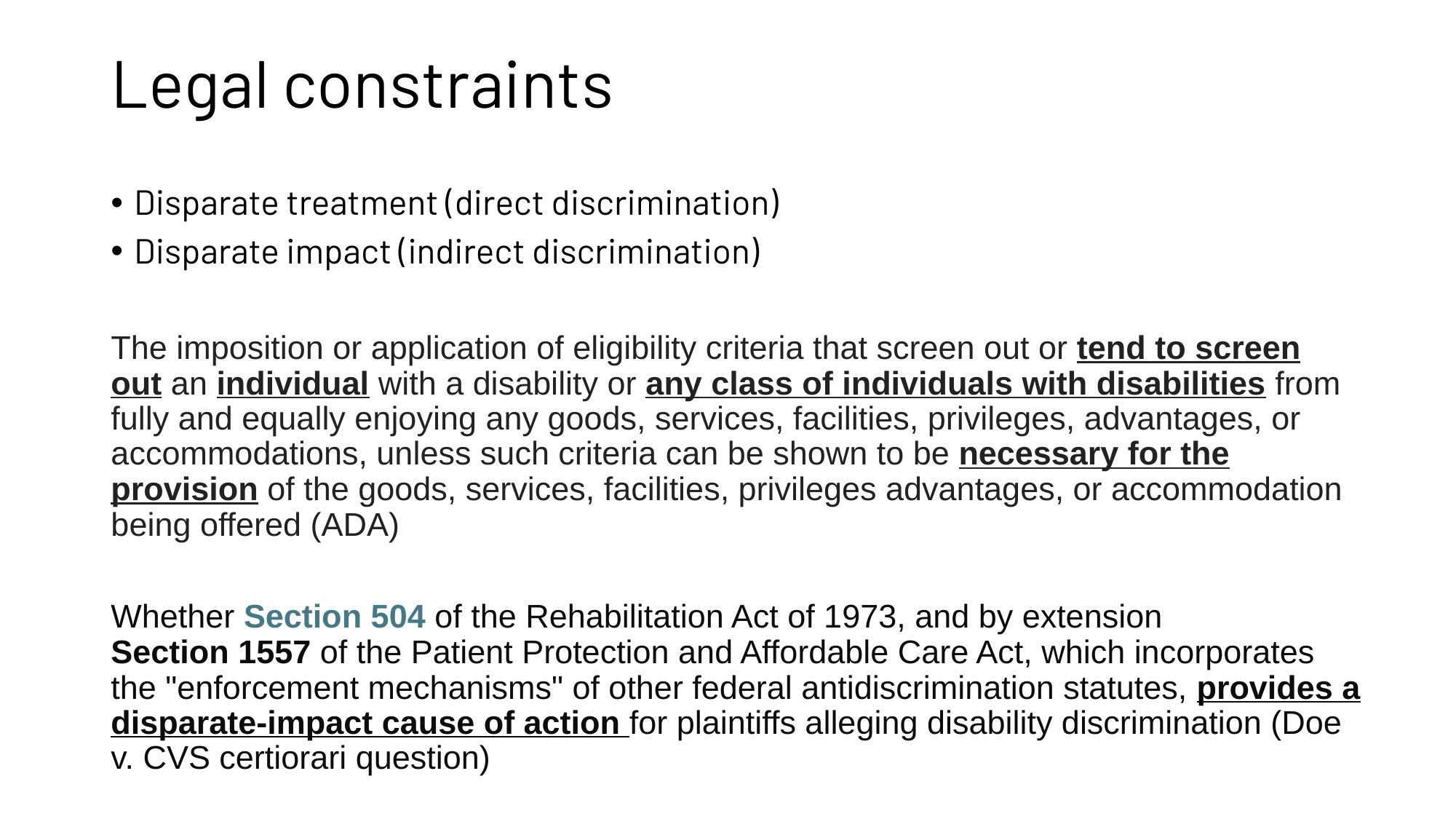

# Legal constraints
Disparate treatment (direct discrimination)
Disparate impact (indirect discrimination)

The imposition or application of eligibility criteria that screen out or tend to screen out an individual with a disability or any class of individuals with disabilities from fully and equally enjoying any goods, services, facilities, privileges, advantages, or accommodations, unless such criteria can be shown to be necessary for the provision of the goods, services, facilities, privileges advantages, or accommodation being offered (ADA)

Whether Section 504 of the Rehabilitation Act of 1973, and by extension Section 1557 of the Patient Protection and Affordable Care Act, which incorporates the "enforcement mechanisms" of other federal antidiscrimination statutes, provides a disparate-impact cause of action for plaintiffs alleging disability discrimination (Doe v. CVS certiorari question)